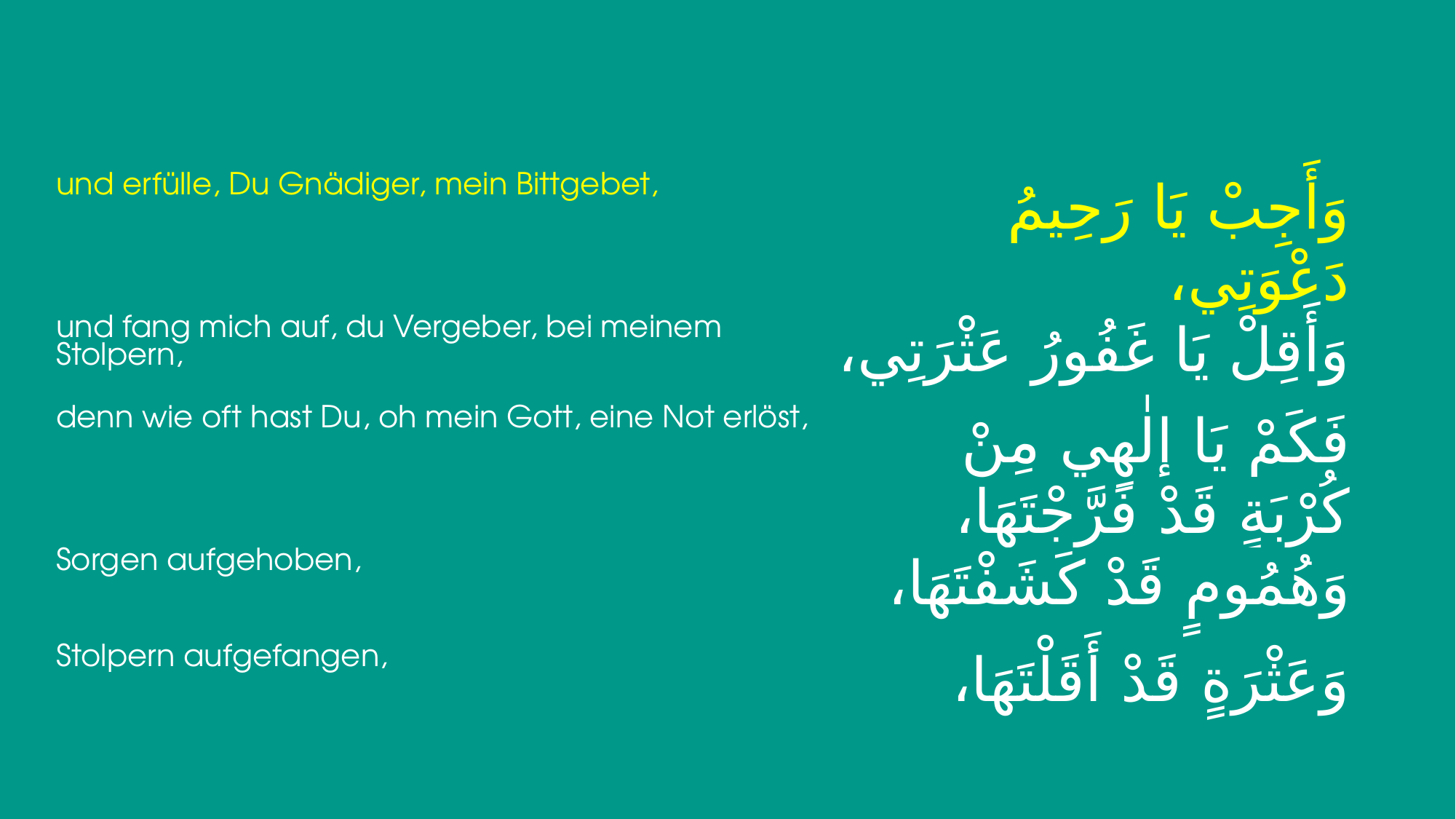

| und erfülle, Du Gnädiger, mein Bittgebet, | وَأَجِبْ يَا رَحِيمُ دَعْوَتِي، |
| --- | --- |
| und fang mich auf, du Vergeber, bei meinem Stolpern, | وَأَقِلْ يَا غَفُورُ عَثْرَتِي، |
| denn wie oft hast Du, oh mein Gott, eine Not erlöst, | فَكَمْ يَا إلٰهِي مِنْ كُرْبَةٍ قَدْ فَرَّجْتَهَا، |
| Sorgen aufgehoben, | وَهُمُومٍ قَدْ كَشَفْتَهَا، |
| Stolpern aufgefangen, | وَعَثْرَةٍ قَدْ أَقَلْتَهَا، |